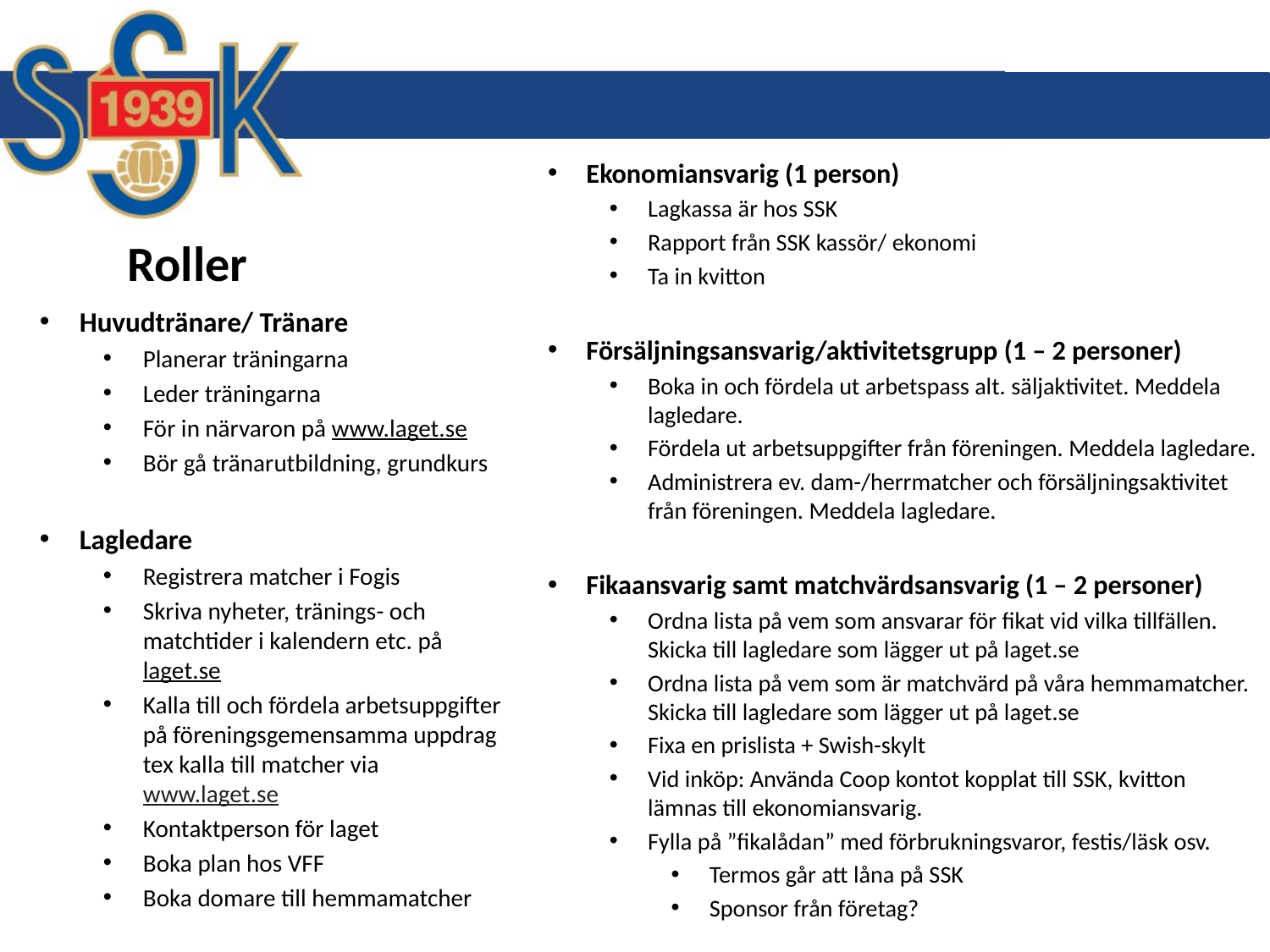

Ekonomiansvarig (1 person)
Lagkassa är hos SSK
Rapport från SSK kassör/ ekonomi
Ta in kvitton

Försäljningsansvarig/aktivitetsgrupp (1 – 2 personer)
Boka in och fördela ut arbetspass alt. säljaktivitet. Meddela lagledare.
Fördela ut arbetsuppgifter från föreningen. Meddela lagledare.
Administrera ev. dam-/herrmatcher och försäljningsaktivitet från föreningen. Meddela lagledare.

Fikaansvarig samt matchvärdsansvarig (1 – 2 personer)
Ordna lista på vem som ansvarar för fikat vid vilka tillfällen. Skicka till lagledare som lägger ut på laget.se
Ordna lista på vem som är matchvärd på våra hemmamatcher. Skicka till lagledare som lägger ut på laget.se
Fixa en prislista + Swish-skylt
Vid inköp: Använda Coop kontot kopplat till SSK, kvitton lämnas till ekonomiansvarig.
Fylla på ”fikalådan” med förbrukningsvaror, festis/läsk osv.
Termos går att låna på SSK
Sponsor från företag?

# Roller
Huvudtränare/ Tränare
Planerar träningarna
Leder träningarna
För in närvaron på www.laget.se
Bör gå tränarutbildning, grundkurs

Lagledare
Registrera matcher i Fogis
Skriva nyheter, tränings- och matchtider i kalendern etc. på laget.se
Kalla till och fördela arbetsuppgifter på föreningsgemensamma uppdrag tex kalla till matcher via www.laget.se
Kontaktperson för laget
Boka plan hos VFF
Boka domare till hemmamatcher